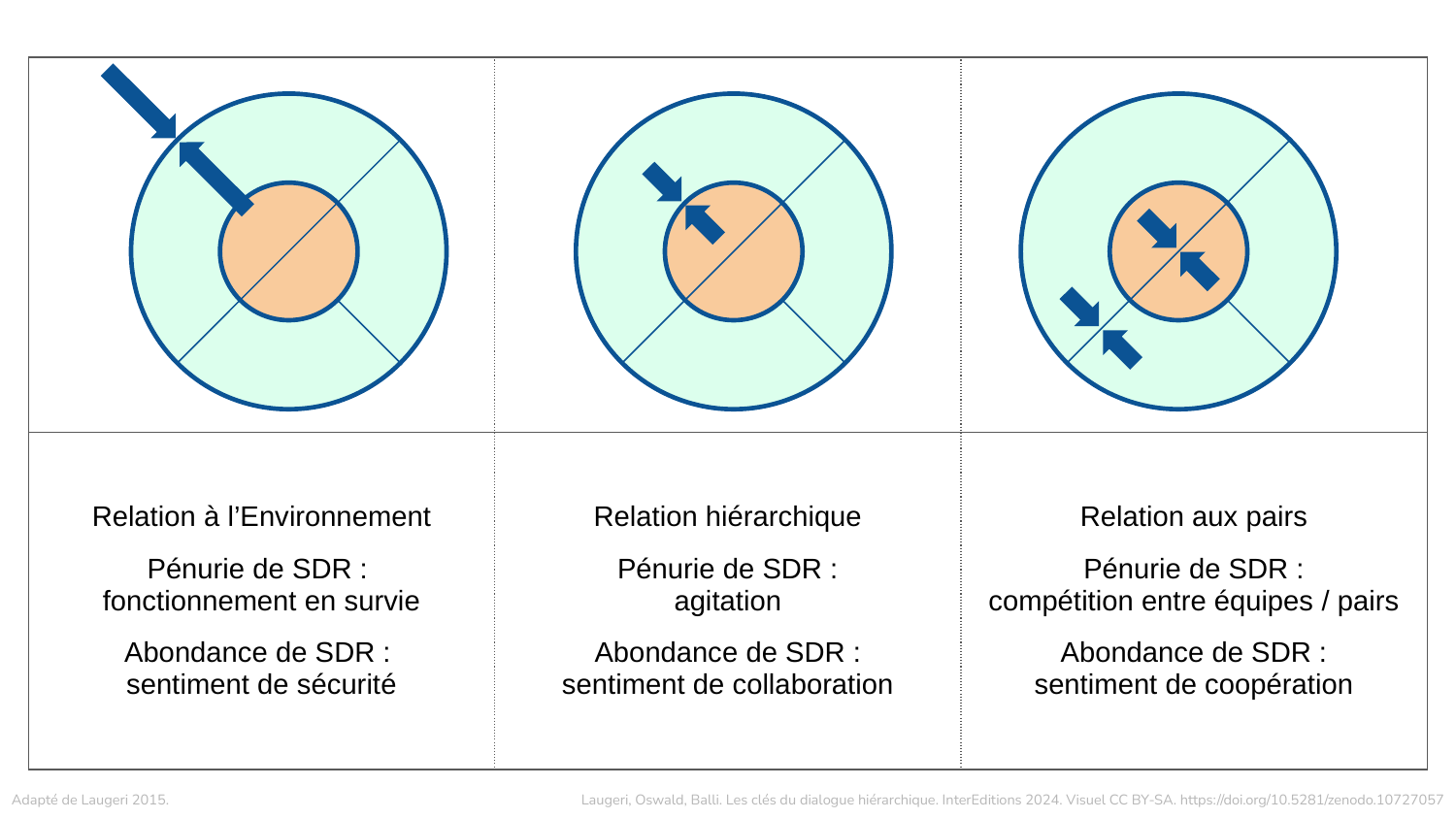

|  |  |  |
| --- | --- | --- |
| Relation à l’Environnement Pénurie de SDR : fonctionnement en survie Abondance de SDR : sentiment de sécurité | Relation hiérarchique Pénurie de SDR : agitation Abondance de SDR : sentiment de collaboration | Relation aux pairs Pénurie de SDR : compétition entre équipes / pairs Abondance de SDR : sentiment de coopération |

Adapté de Laugeri 2015.
Laugeri, Oswald, Balli. Les clés du dialogue hiérarchique. InterEditions 2024. Visuel CC BY-SA. https://doi.org/10.5281/zenodo.10727057